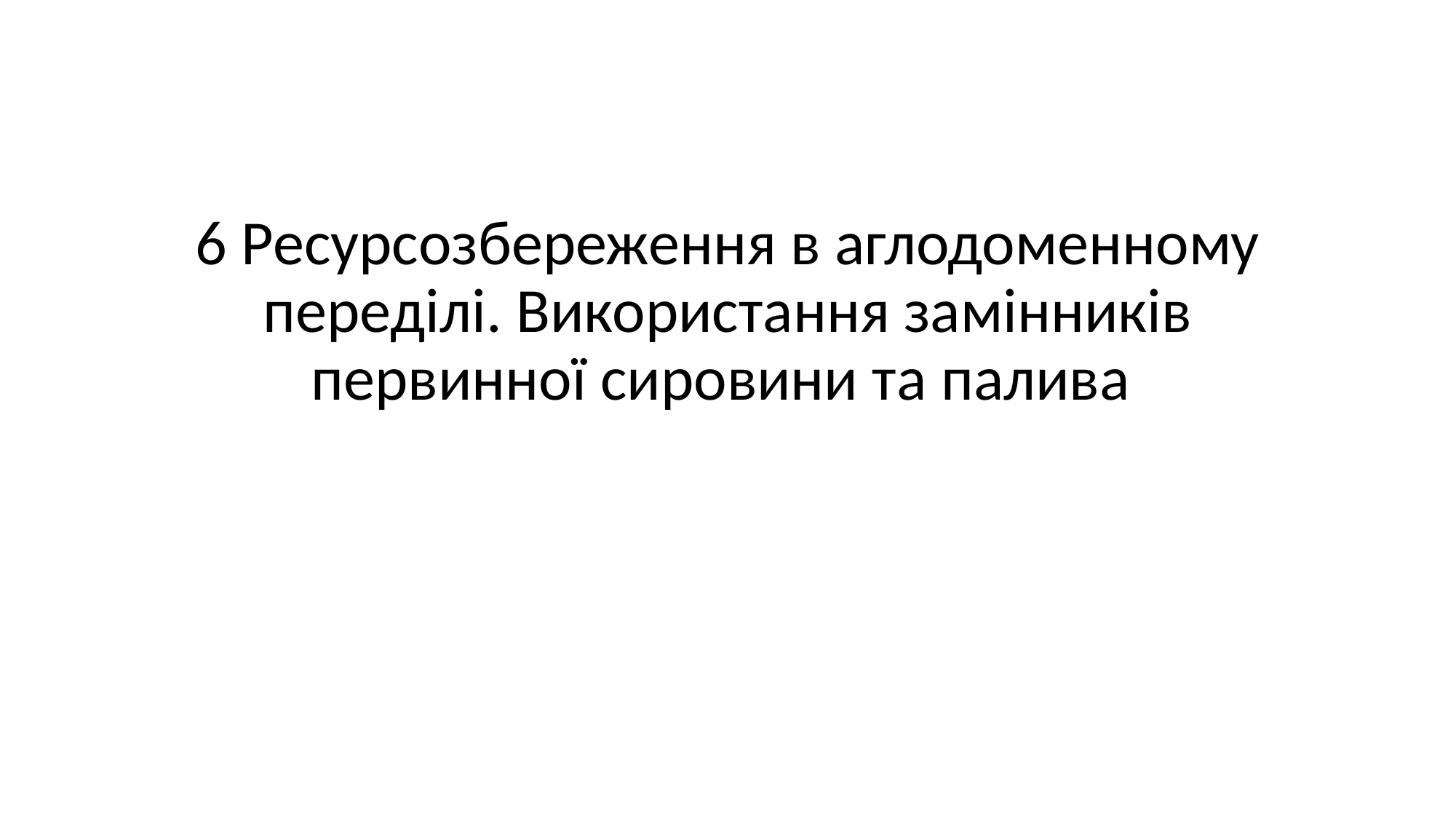

# 6 Ресурсозбереження в аглодоменному переділі. Використання замінників первинної сировини та палива